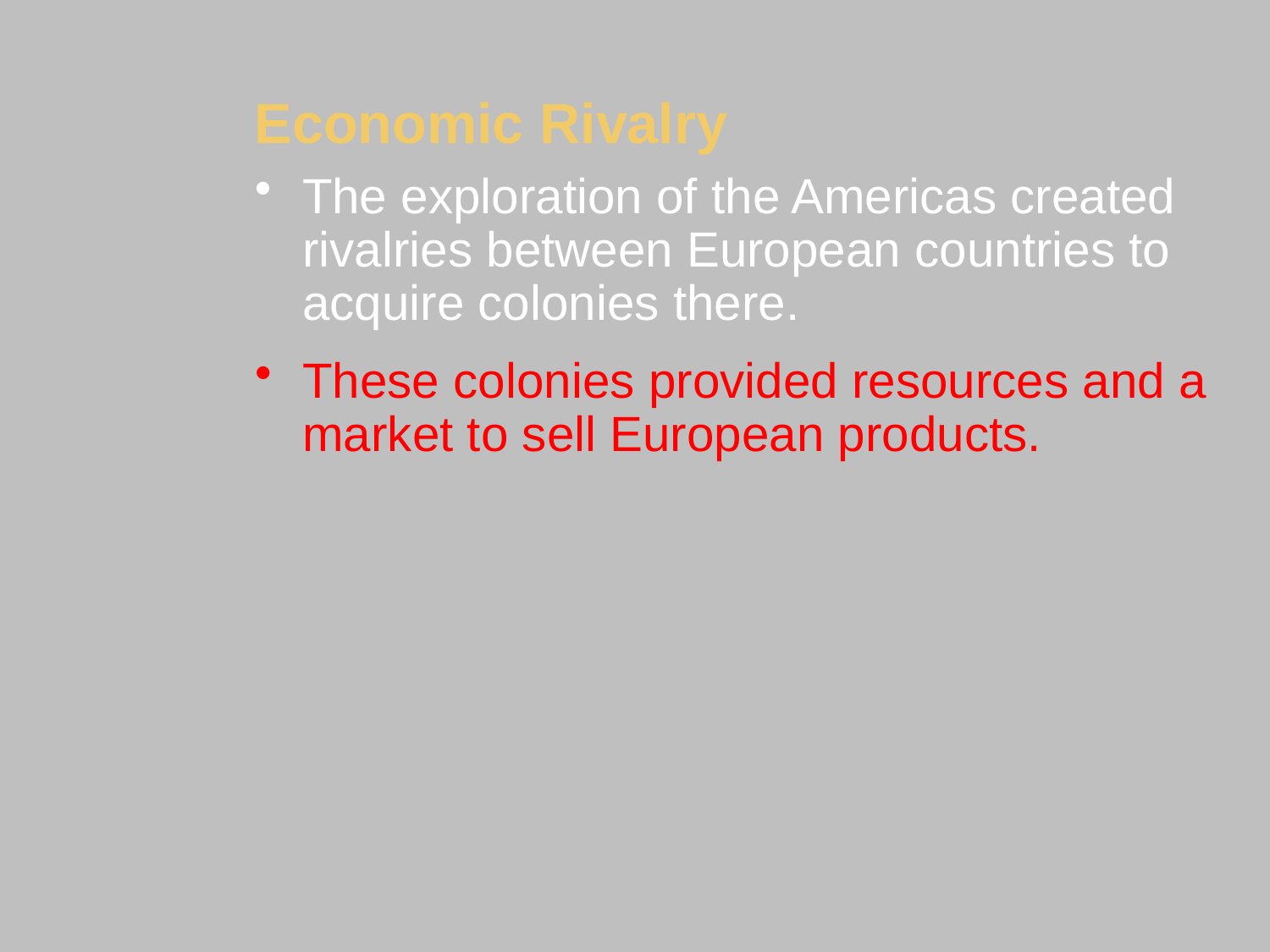

Economic Rivalry
The exploration of the Americas created rivalries between European countries to acquire colonies there.
These colonies provided resources and a market to sell European products.